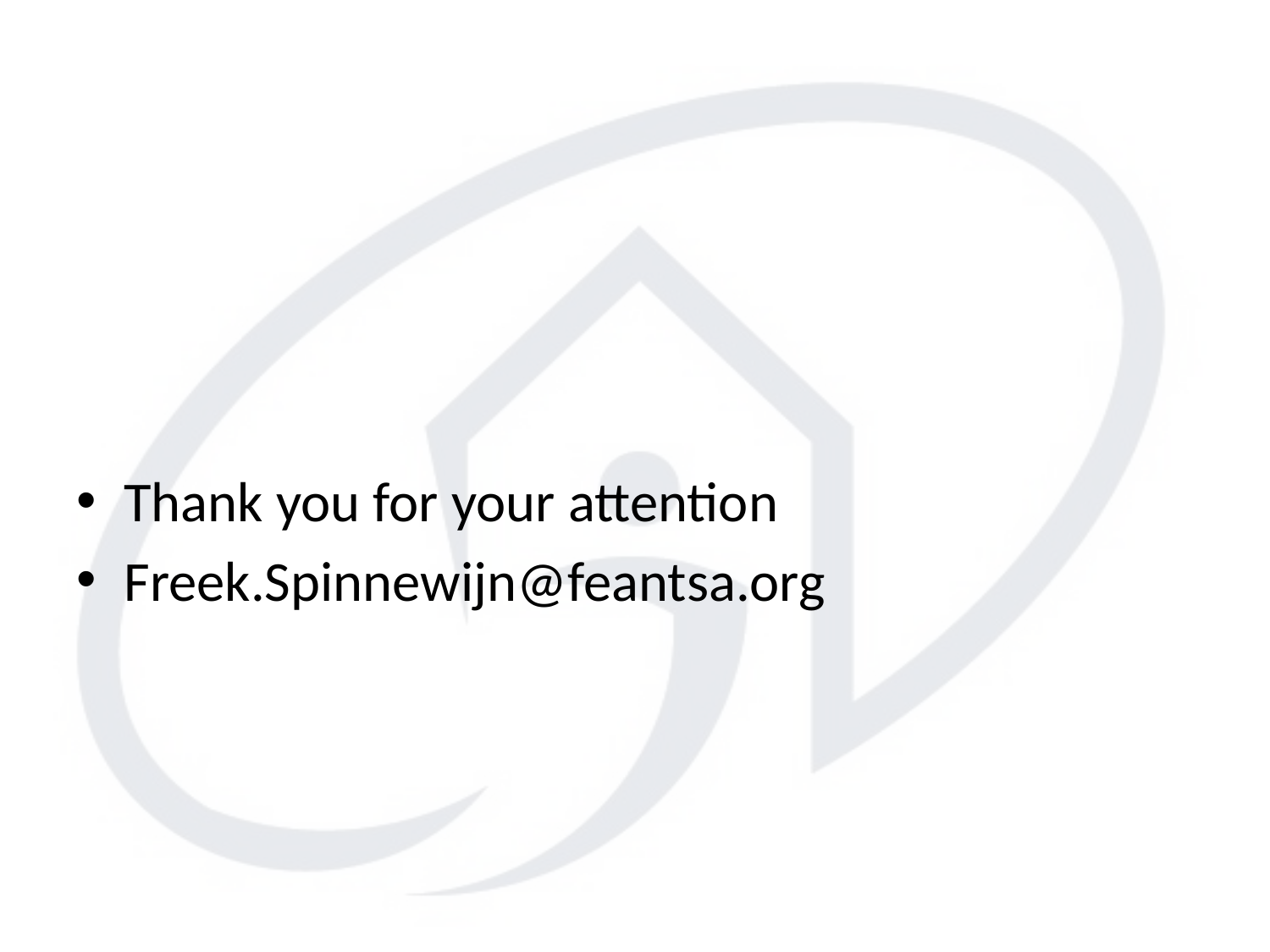

#

Thank you for your attention
Freek.Spinnewijn@feantsa.org